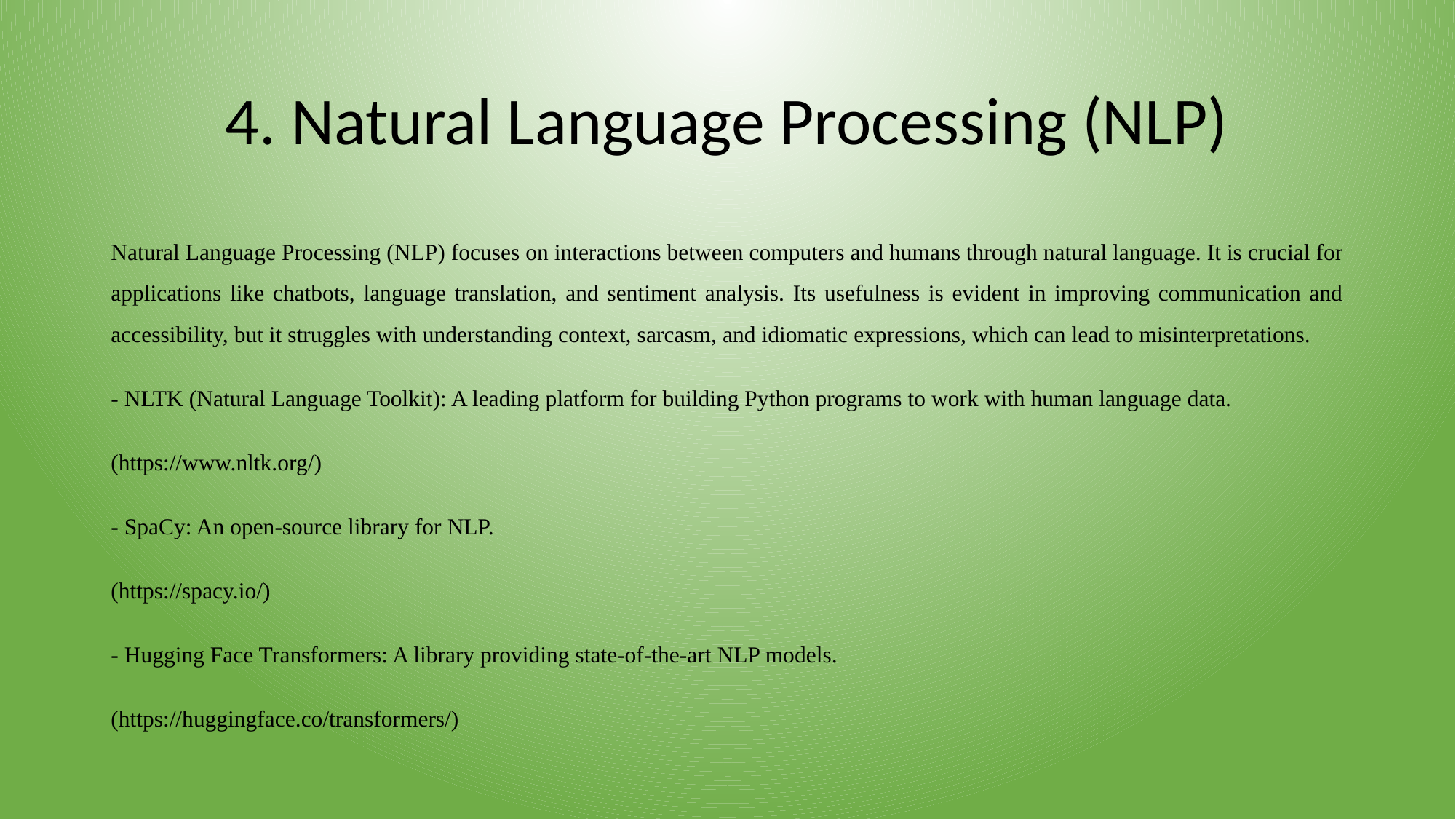

# 4. Natural Language Processing (NLP)
Natural Language Processing (NLP) focuses on interactions between computers and humans through natural language. It is crucial for applications like chatbots, language translation, and sentiment analysis. Its usefulness is evident in improving communication and accessibility, but it struggles with understanding context, sarcasm, and idiomatic expressions, which can lead to misinterpretations.
- NLTK (Natural Language Toolkit): A leading platform for building Python programs to work with human language data.
(https://www.nltk.org/)
- SpaCy: An open-source library for NLP.
(https://spacy.io/)
- Hugging Face Transformers: A library providing state-of-the-art NLP models.
(https://huggingface.co/transformers/)